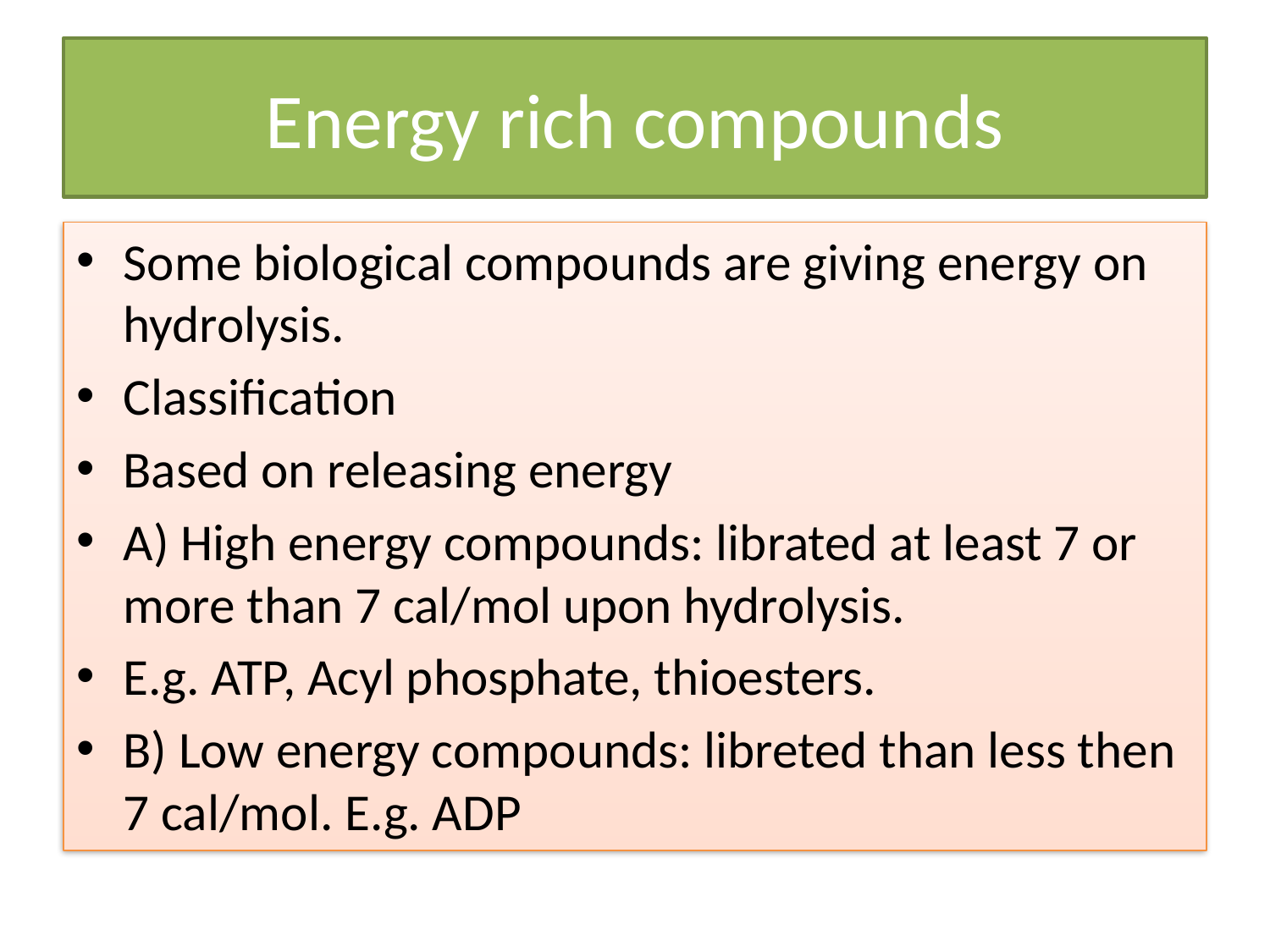

# Energy rich compounds
Some biological compounds are giving energy on hydrolysis.
Classification
Based on releasing energy
A) High energy compounds: librated at least 7 or more than 7 cal/mol upon hydrolysis.
E.g. ATP, Acyl phosphate, thioesters.
B) Low energy compounds: libreted than less then 7 cal/mol. E.g. ADP